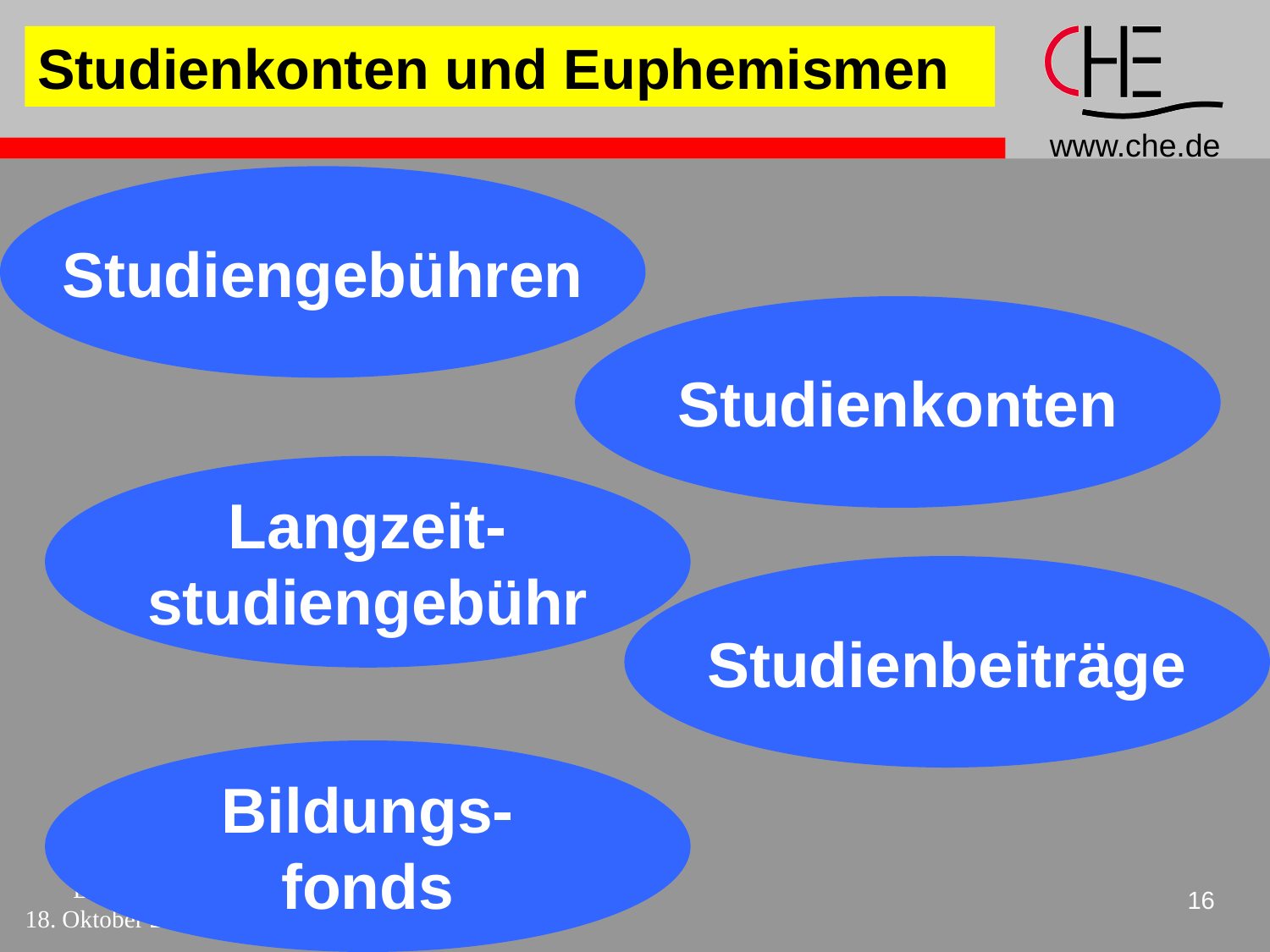

Studiengebühren

Studienkonten und Euphemismen
Studienkonten
Langzeit-
studiengebühr
Studienbeiträge
Bildungs-
fonds
Bremen
18. Oktober 2004
16